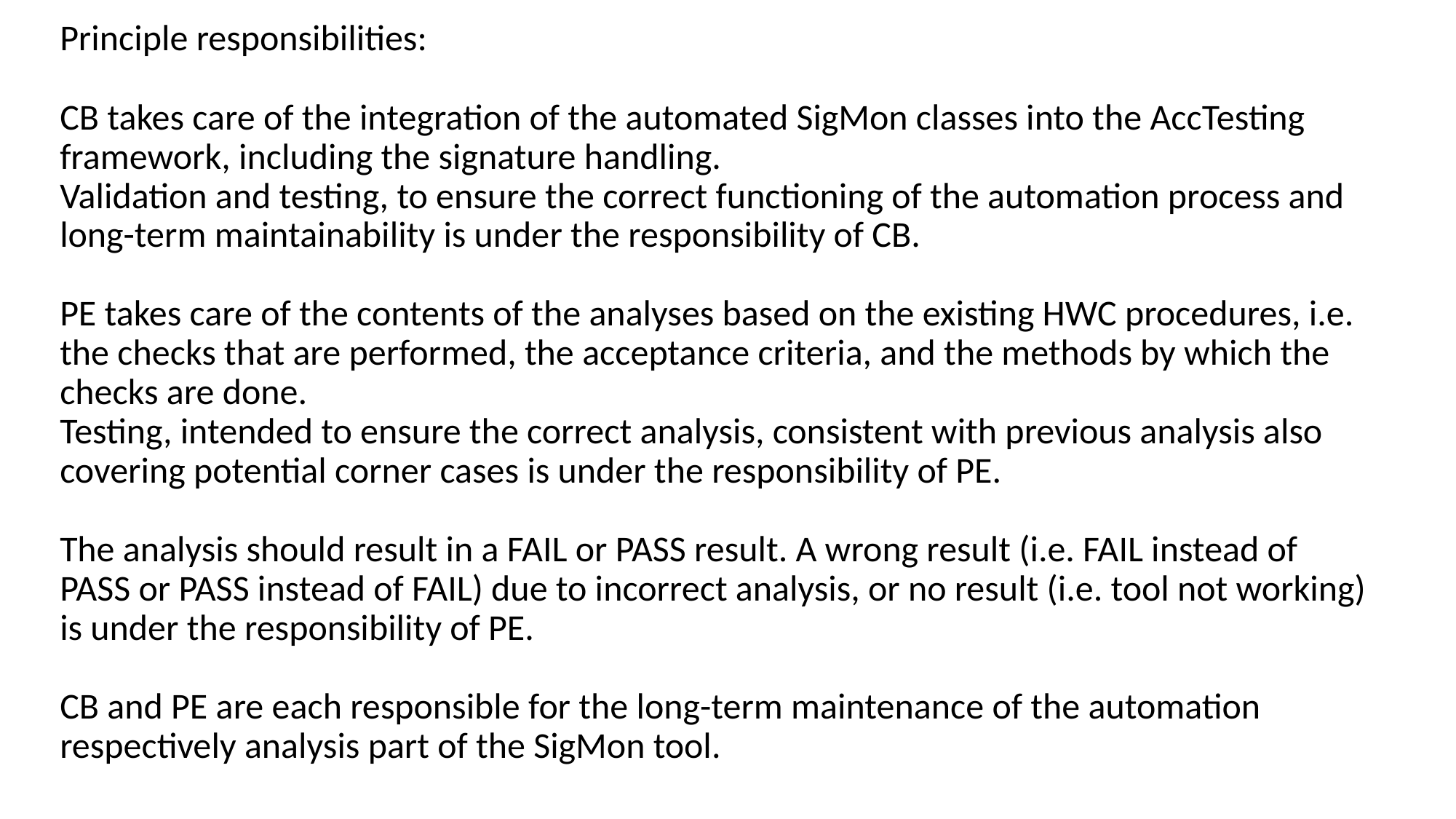

# Principle responsibilities: CB takes care of the integration of the automated SigMon classes into the AccTesting framework, including the signature handling. Validation and testing, to ensure the correct functioning of the automation process and long-term maintainability is under the responsibility of CB. PE takes care of the contents of the analyses based on the existing HWC procedures, i.e. the checks that are performed, the acceptance criteria, and the methods by which the checks are done. Testing, intended to ensure the correct analysis, consistent with previous analysis also covering potential corner cases is under the responsibility of PE. The analysis should result in a FAIL or PASS result. A wrong result (i.e. FAIL instead of PASS or PASS instead of FAIL) due to incorrect analysis, or no result (i.e. tool not working)  is under the responsibility of PE. CB and PE are each responsible for the long-term maintenance of the automation respectively analysis part of the SigMon tool.